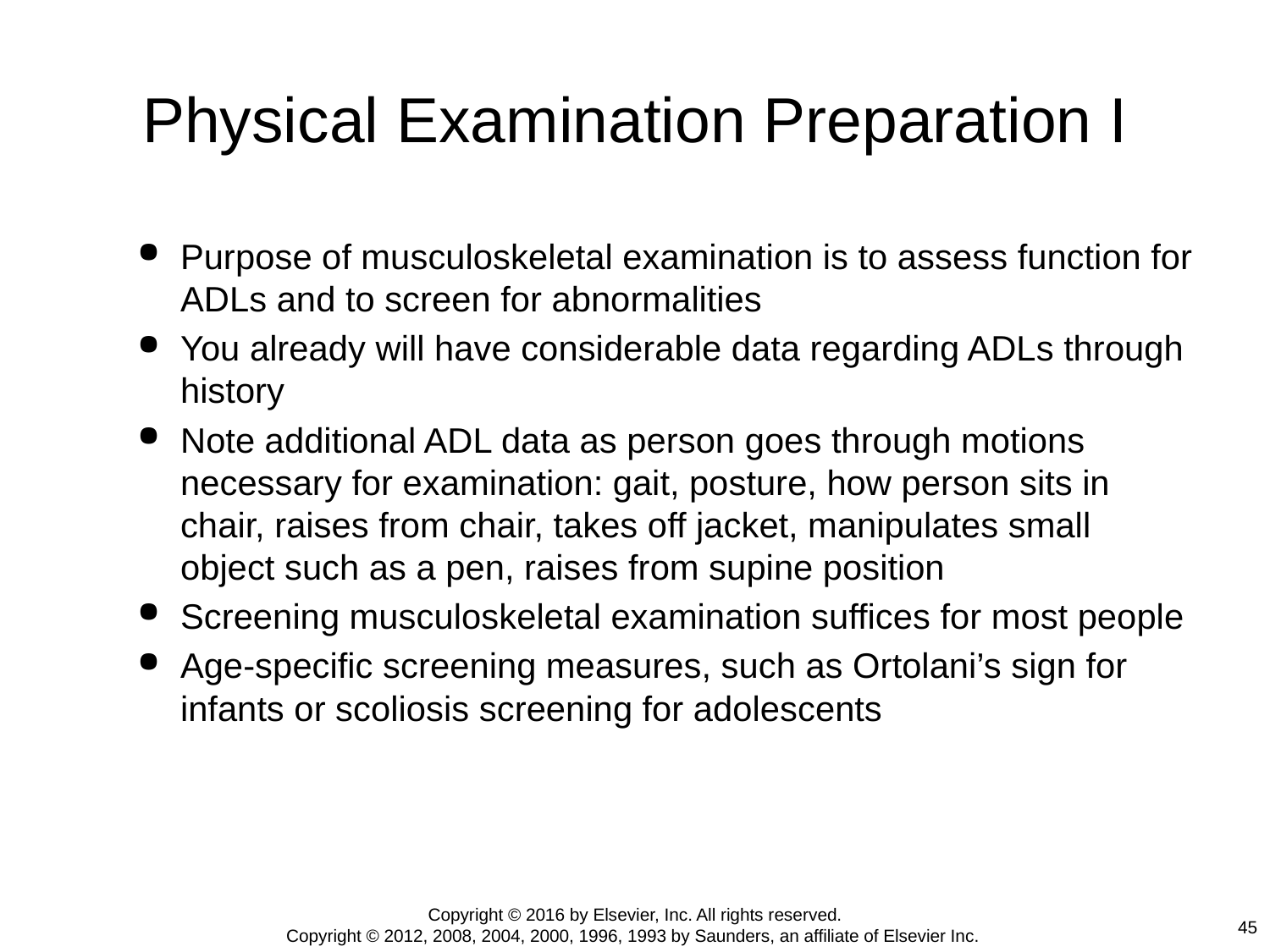

# Physical Examination Preparation I
Purpose of musculoskeletal examination is to assess function for ADLs and to screen for abnormalities
You already will have considerable data regarding ADLs through history
Note additional ADL data as person goes through motions necessary for examination: gait, posture, how person sits in chair, raises from chair, takes off jacket, manipulates small object such as a pen, raises from supine position
Screening musculoskeletal examination suffices for most people
Age-specific screening measures, such as Ortolani’s sign for infants or scoliosis screening for adolescents

Copyright © 2016 by Elsevier, Inc. All rights reserved.
Copyright © 2012, 2008, 2004, 2000, 1996, 1993 by Saunders, an affiliate of Elsevier Inc.
45